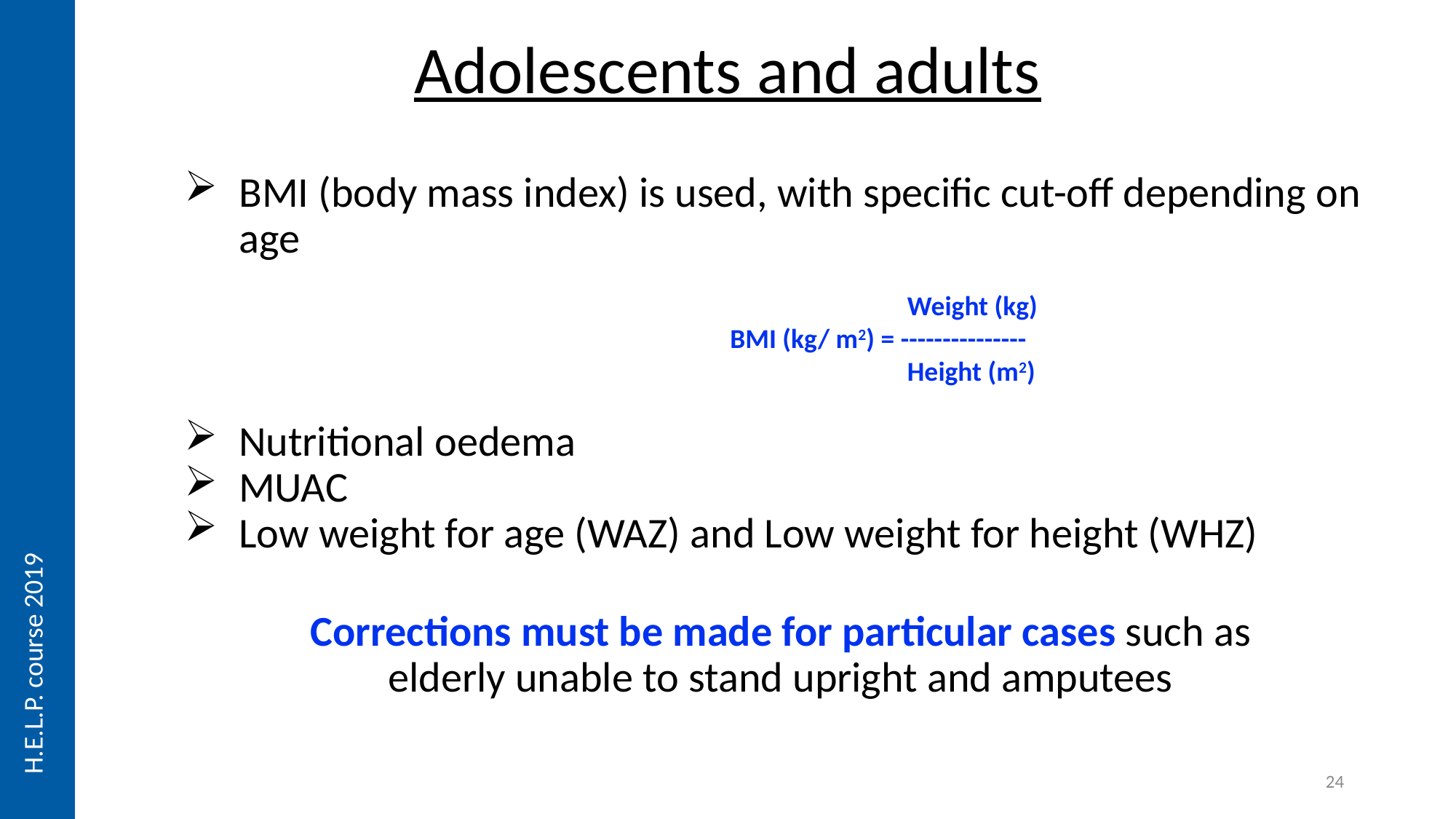

Adolescents and adults
BMI (body mass index) is used, with specific cut-off depending on age

		            				           Weight (kg)
	 				BMI (kg/ m2) = ---------------
	                            				           Height (m2)

Nutritional oedema
MUAC
Low weight for age (WAZ) and Low weight for height (WHZ)

Corrections must be made for particular cases such as
elderly unable to stand upright and amputees
H.E.L.P. course 2019
24